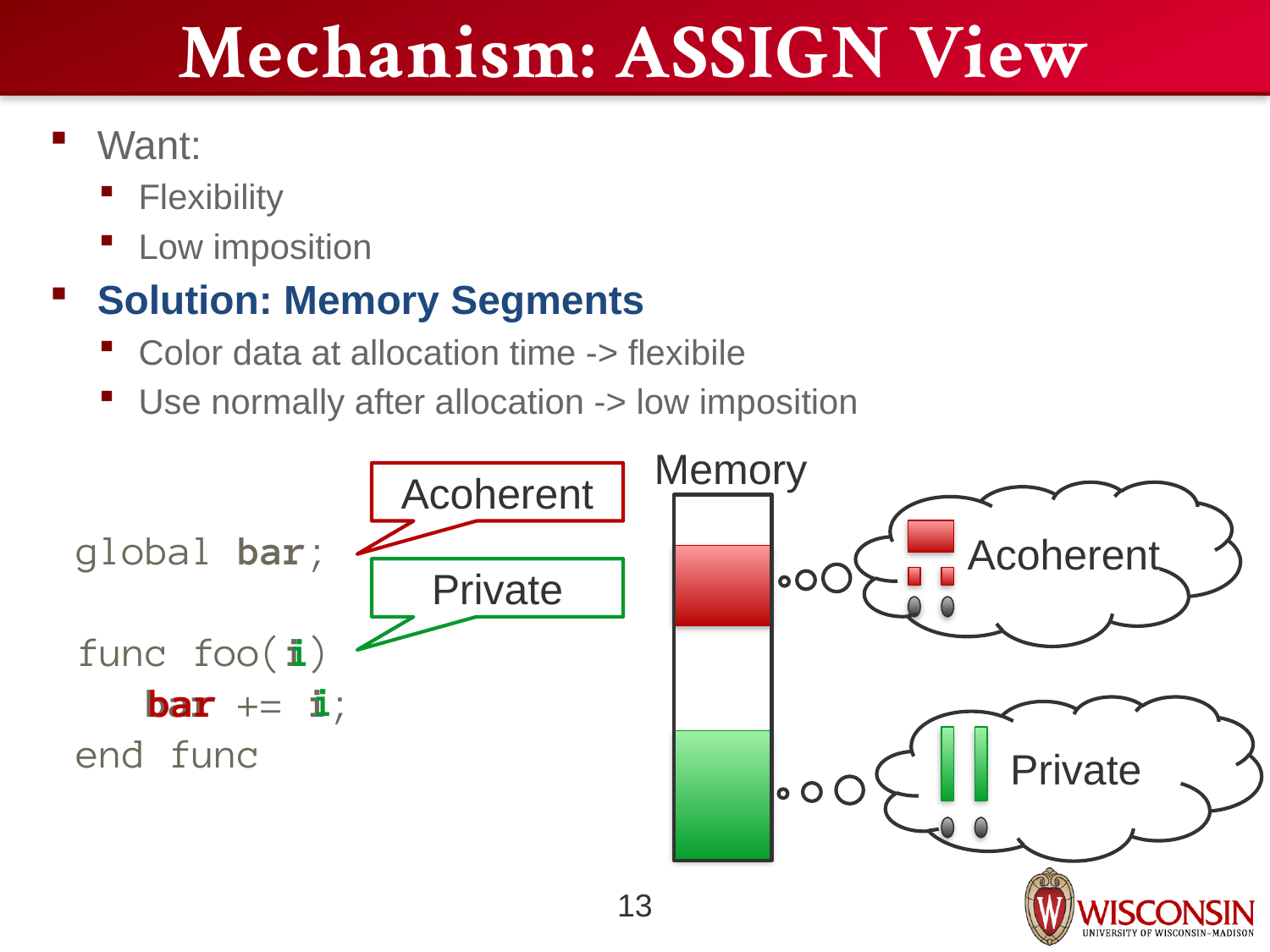

# Mechanism: ASSIGN View
Want:
Flexibility
Low imposition
Solution: Memory Segments
Color data at allocation time -> flexibile
Use normally after allocation -> low imposition
Memory
Acoherent

global bar;

func foo(i)
   bar += i;
end func

Acoherent

Private

i
i
bar

Private